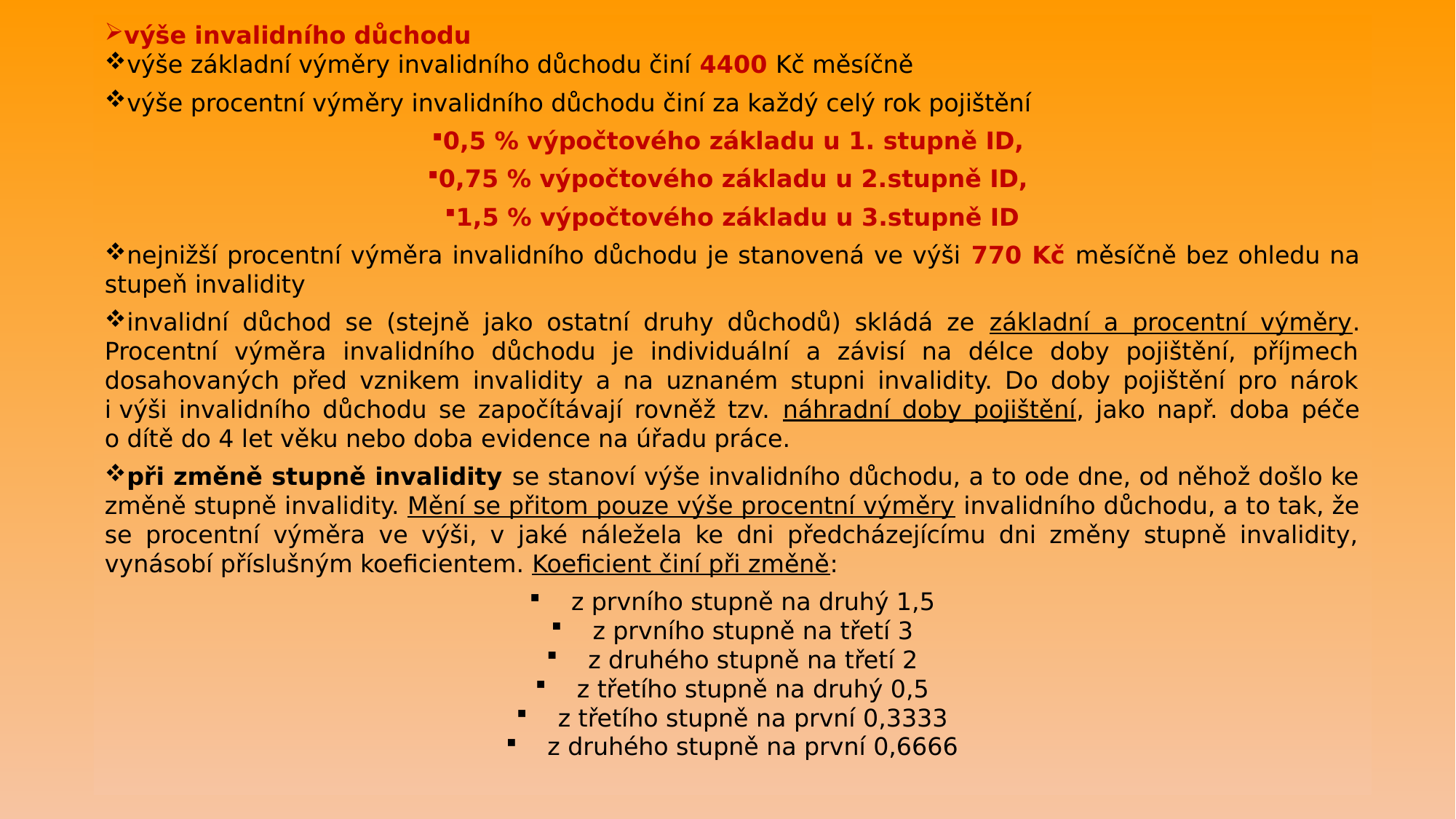

výše invalidního důchodu
výše základní výměry invalidního důchodu činí 4400 Kč měsíčně
výše procentní výměry invalidního důchodu činí za každý celý rok pojištění
0,5 % výpočtového základu u 1. stupně ID,
0,75 % výpočtového základu u 2.stupně ID,
1,5 % výpočtového základu u 3.stupně ID
nejnižší procentní výměra invalidního důchodu je stanovená ve výši 770 Kč měsíčně bez ohledu na stupeň invalidity
invalidní důchod se (stejně jako ostatní druhy důchodů) skládá ze základní a procentní výměry. Procentní výměra invalidního důchodu je individuální a závisí na délce doby pojištění, příjmech dosahovaných před vznikem invalidity a na uznaném stupni invalidity. Do doby pojištění pro nárok i výši invalidního důchodu se započítávají rovněž tzv. náhradní doby pojištění, jako např. doba péče o dítě do 4 let věku nebo doba evidence na úřadu práce.
při změně stupně invalidity se stanoví výše invalidního důchodu, a to ode dne, od něhož došlo ke změně stupně invalidity. Mění se přitom pouze výše procentní výměry invalidního důchodu, a to tak, že se procentní výměra ve výši, v jaké náležela ke dni předcházejícímu dni změny stupně invalidity, vynásobí příslušným koeficientem. Koeficient činí při změně:
    z prvního stupně na druhý 1,5
    z prvního stupně na třetí 3
    z druhého stupně na třetí 2
    z třetího stupně na druhý 0,5
    z třetího stupně na první 0,3333
    z druhého stupně na první 0,6666